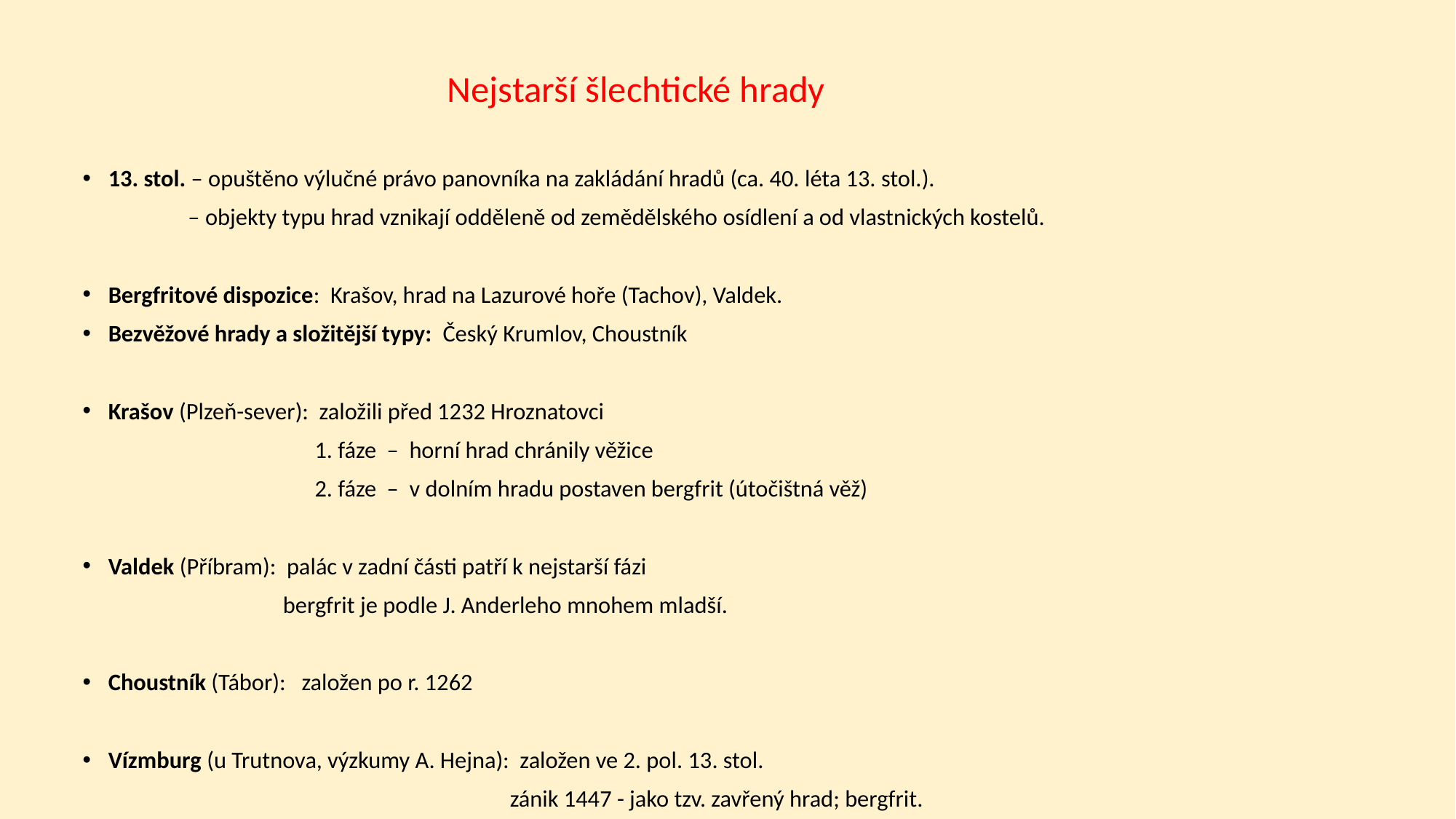

# Nejstarší šlechtické hrady
13. stol. – opuštěno výlučné právo panovníka na zakládání hradů (ca. 40. léta 13. stol.).
                    – objekty typu hrad vznikají odděleně od zemědělského osídlení a od vlastnických kostelů.

Bergfritové dispozice:  Krašov, hrad na Lazurové hoře (Tachov), Valdek.
Bezvěžové hrady a složitější typy:  Český Krumlov, Choustník

Krašov (Plzeň-sever):  založili před 1232 Hroznatovci
                                            1. fáze  –  horní hrad chránily věžice
                                            2. fáze  –  v dolním hradu postaven bergfrit (útočištná věž)

Valdek (Příbram):  palác v zadní části patří k nejstarší fázi
                                      bergfrit je podle J. Anderleho mnohem mladší.

Choustník (Tábor):   založen po r. 1262

Vízmburg (u Trutnova, výzkumy A. Hejna):  založen ve 2. pol. 13. stol.
                                                                                 zánik 1447 - jako tzv. zavřený hrad; bergfrit.